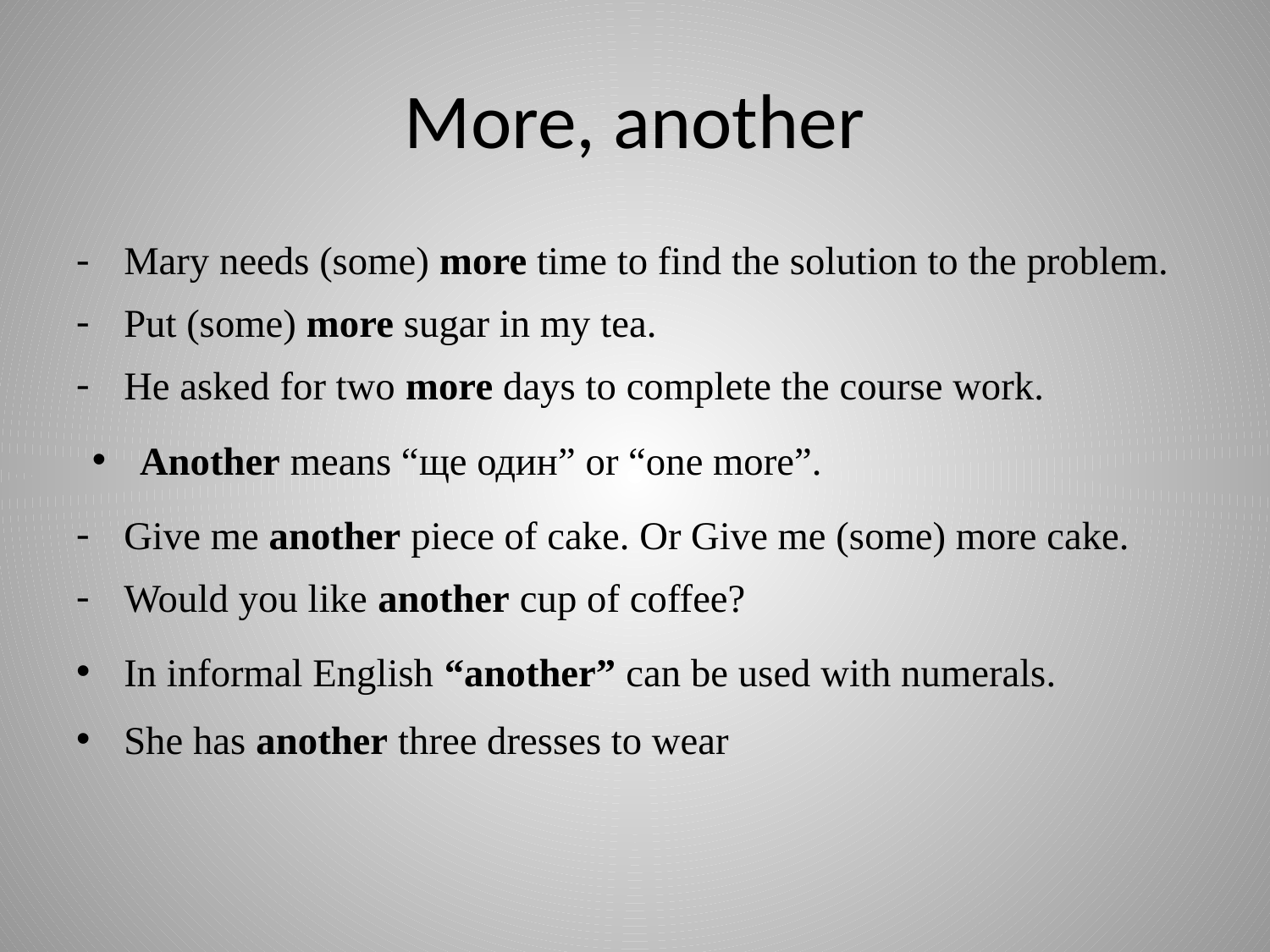

# More, another
Mary needs (some) more time to find the solution to the problem.
Put (some) more sugar in my tea.
He asked for two more days to complete the course work.
Another means “ще один” or “one more”.
Give me another piece of cake. Or Give me (some) more cake.
Would you like another cup of coffee?
In informal English “another” can be used with numerals.
She has another three dresses to wear